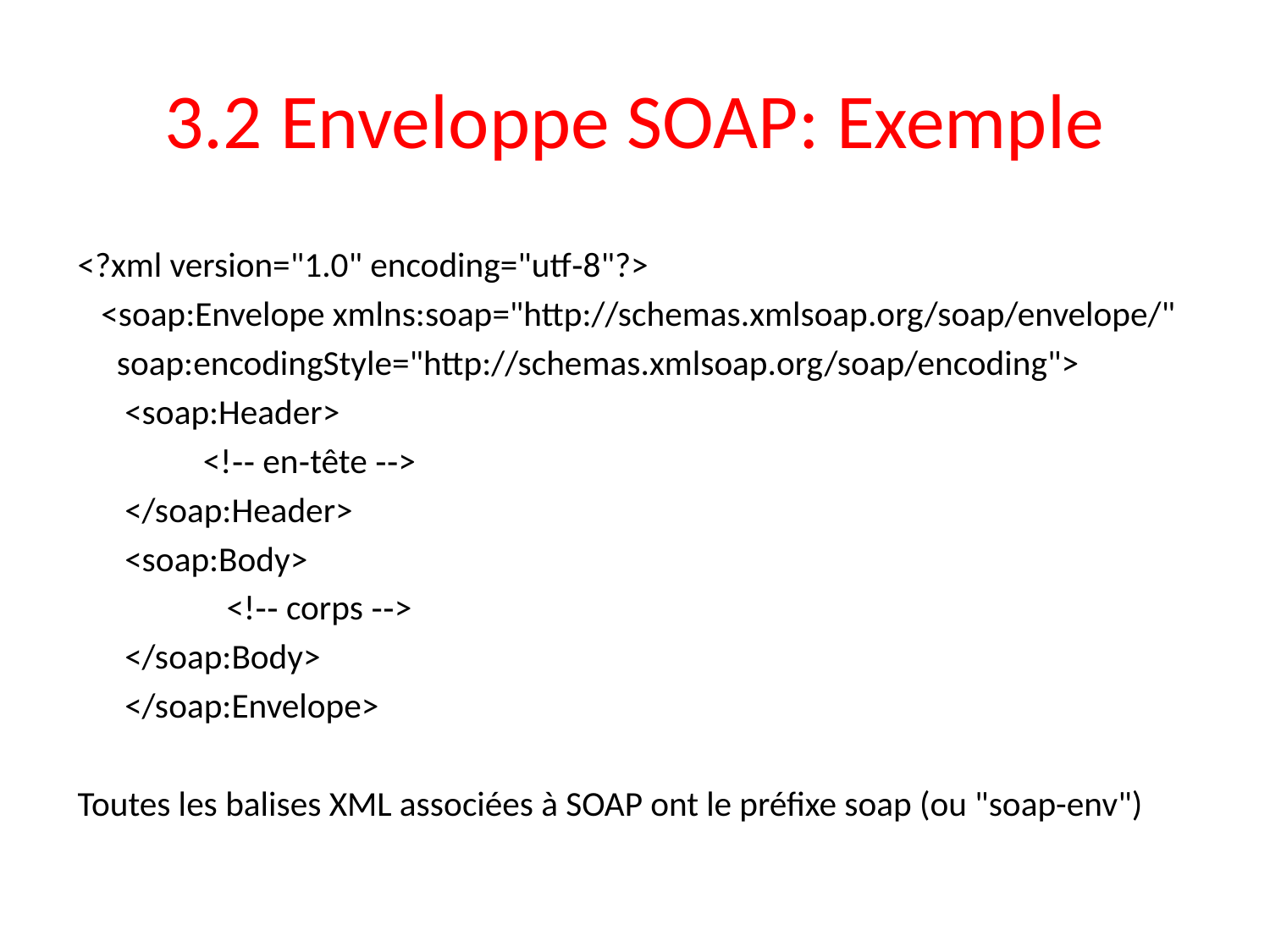

# 3.2 Enveloppe SOAP: Exemple
<?xml version="1.0" encoding="utf‐8"?>
   <soap:Envelope xmlns:soap="http://schemas.xmlsoap.org/soap/envelope/"
     soap:encodingStyle="http://schemas.xmlsoap.org/soap/encoding">
      <soap:Header>
                <!‐‐ en‐tête ‐‐>
      </soap:Header>
      <soap:Body>
                   <!‐‐ corps ‐‐>
      </soap:Body>
      </soap:Envelope>

Toutes les balises XML associées à SOAP ont le préfixe soap (ou "soap-env")